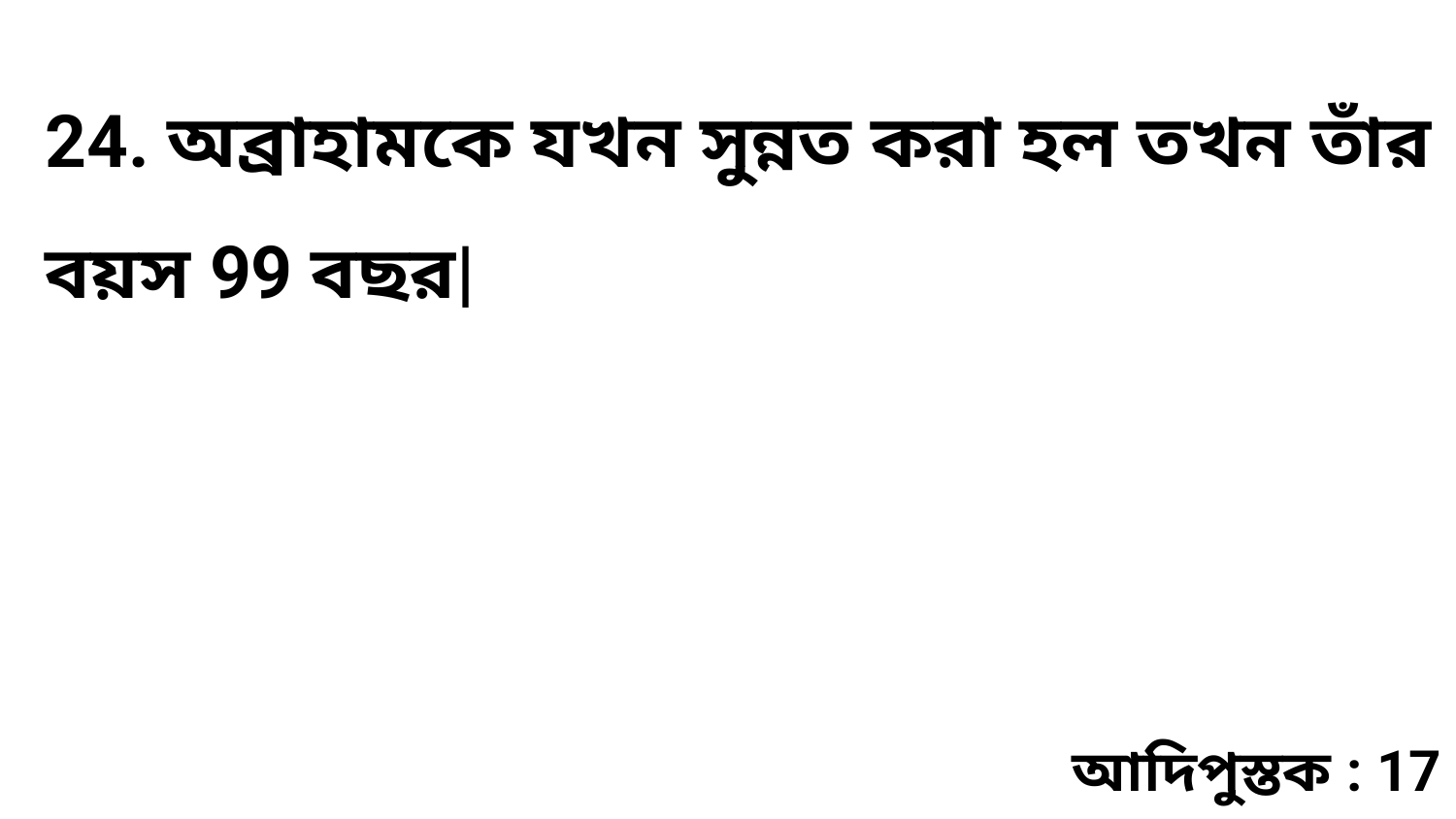

24. অব্রাহামকে যখন সুন্নত করা হল তখন তাঁর বয়স 99 বছর|
আদিপুস্তক : 17